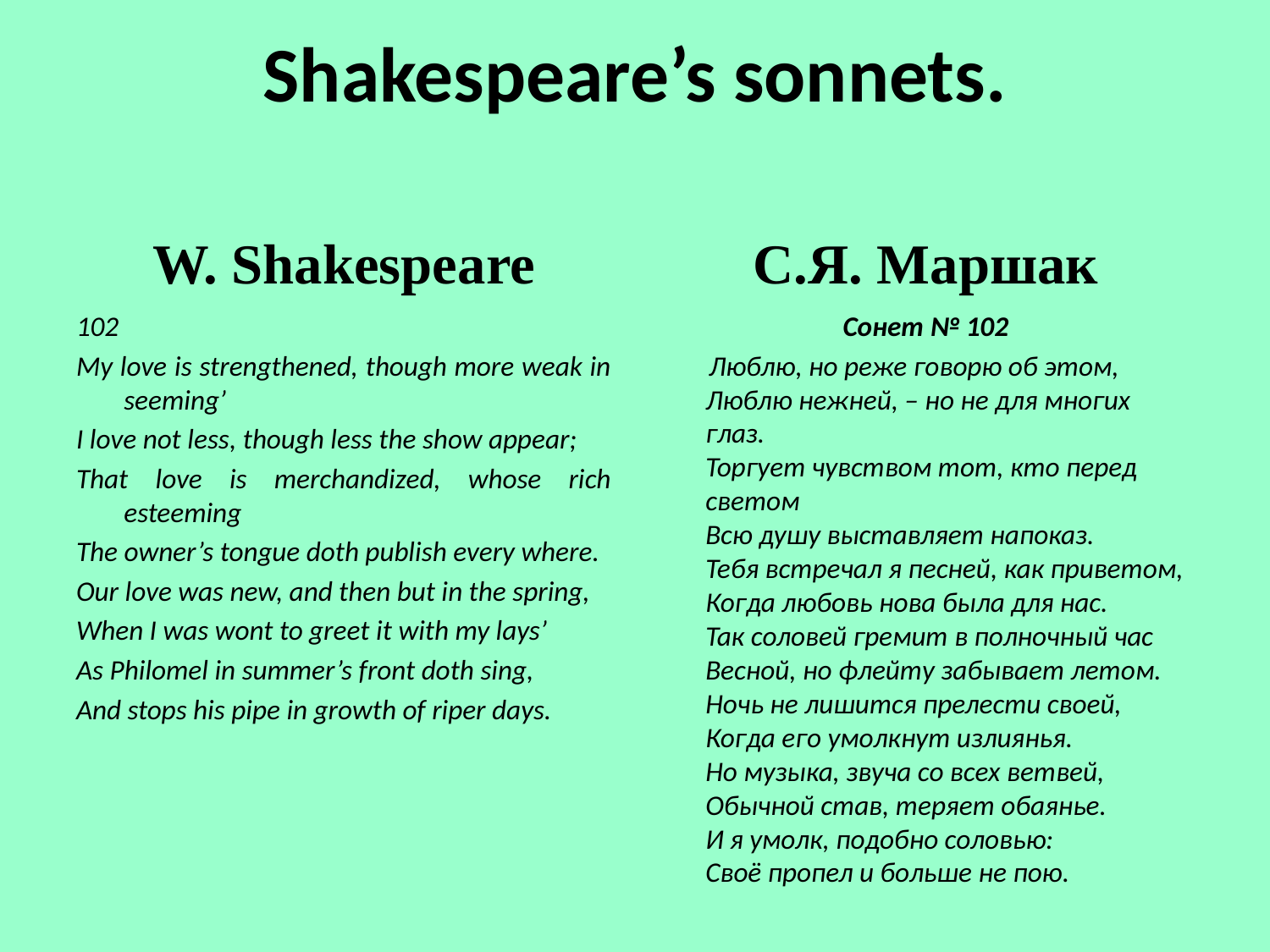

# Shakespeare’s sonnets.
W. Shakespeare
С.Я. Маршак
102
My love is strengthened, though more weak in seeming’
I love not less, though less the show appear;
That love is merchandized, whose rich esteeming
The owner’s tongue doth publish every where.
Our love was new, and then but in the spring,
When I was wont to greet it with my lays’
As Philomel in summer’s front doth sing,
And stops his pipe in growth of riper days.

Сонет № 102
        Люблю, но реже говорю об этом,
Люблю нежней, – но не для многих глаз.
Торгует чувством тот, кто перед светом
Всю душу выставляет напоказ.
Тебя встречал я песней, как приветом,
Когда любовь нова была для нас.
Так соловей гремит в полночный час
Весной, но флейту забывает летом.
Ночь не лишится прелести своей,
Когда его умолкнут излиянья.
Но музыка, звуча со всех ветвей,
Обычной став, теряет обаянье.
И я умолк, подобно соловью:
Своё пропел и больше не пою.